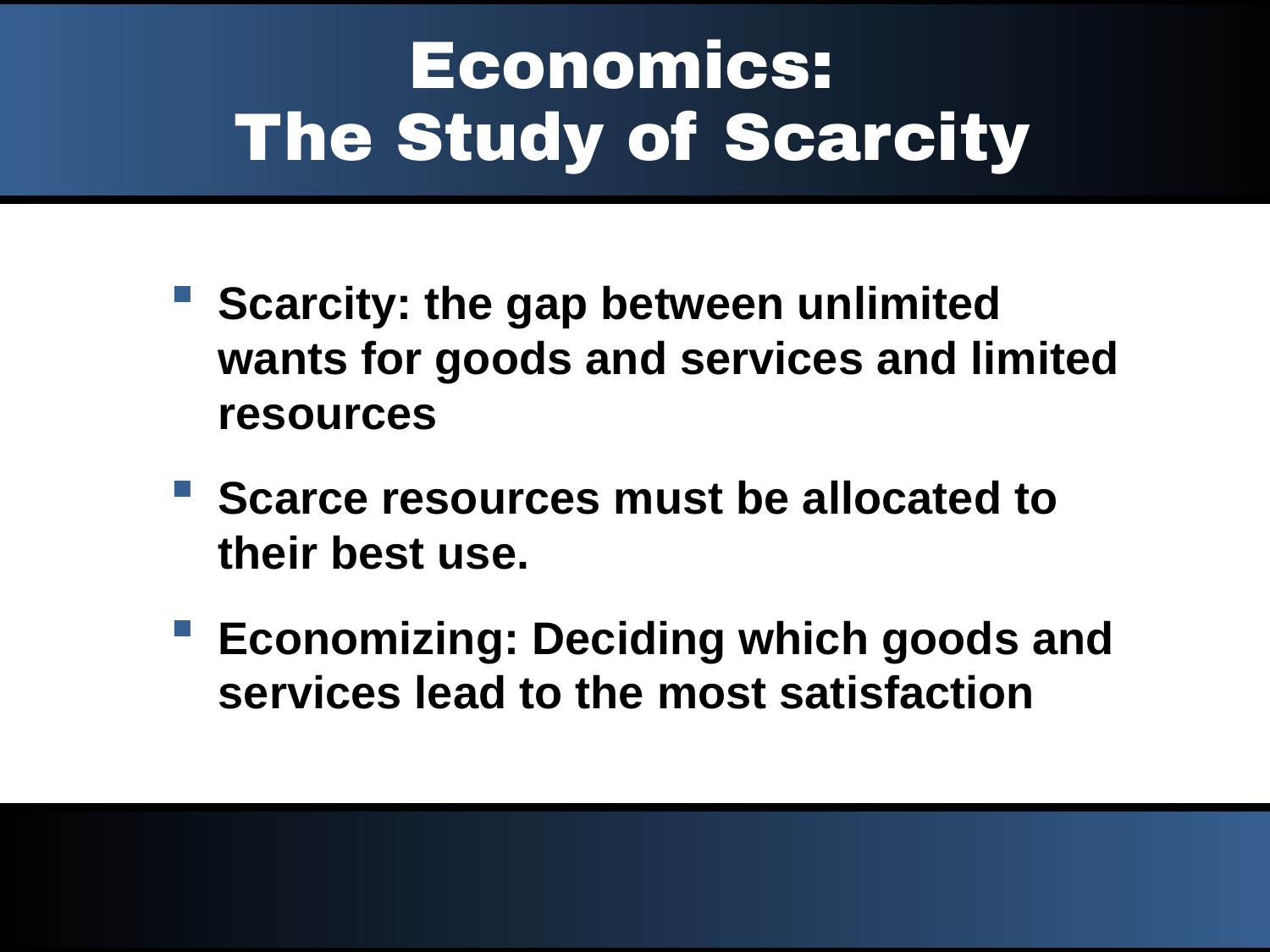

Economics:
The Study of Scarcity
Scarcity: the gap between unlimited wants for goods and services and limited resources
Scarce resources must be allocated to their best use.
Economizing: Deciding which goods and services lead to the most satisfaction